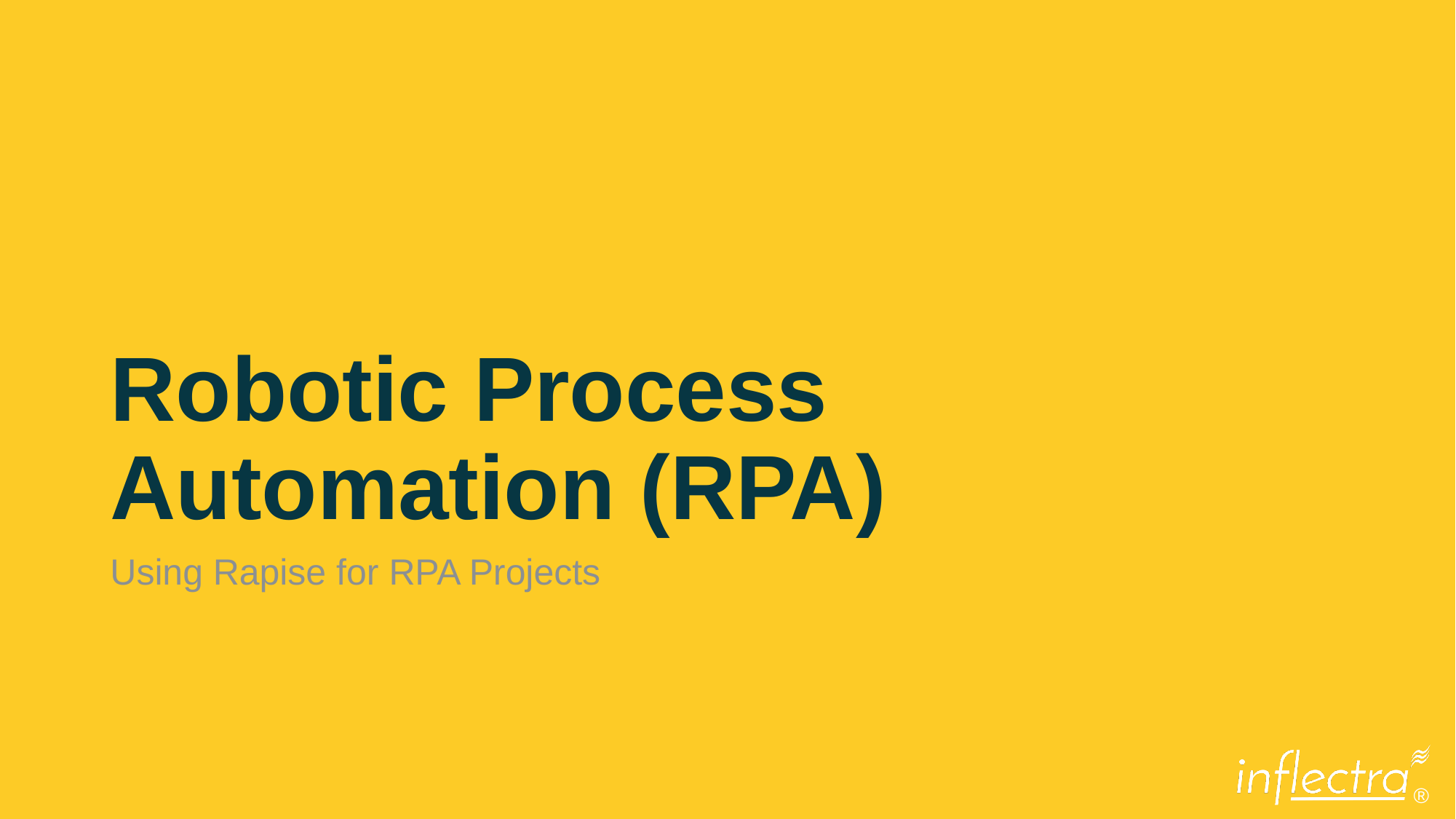

# Robotic Process Automation (RPA)
Using Rapise for RPA Projects